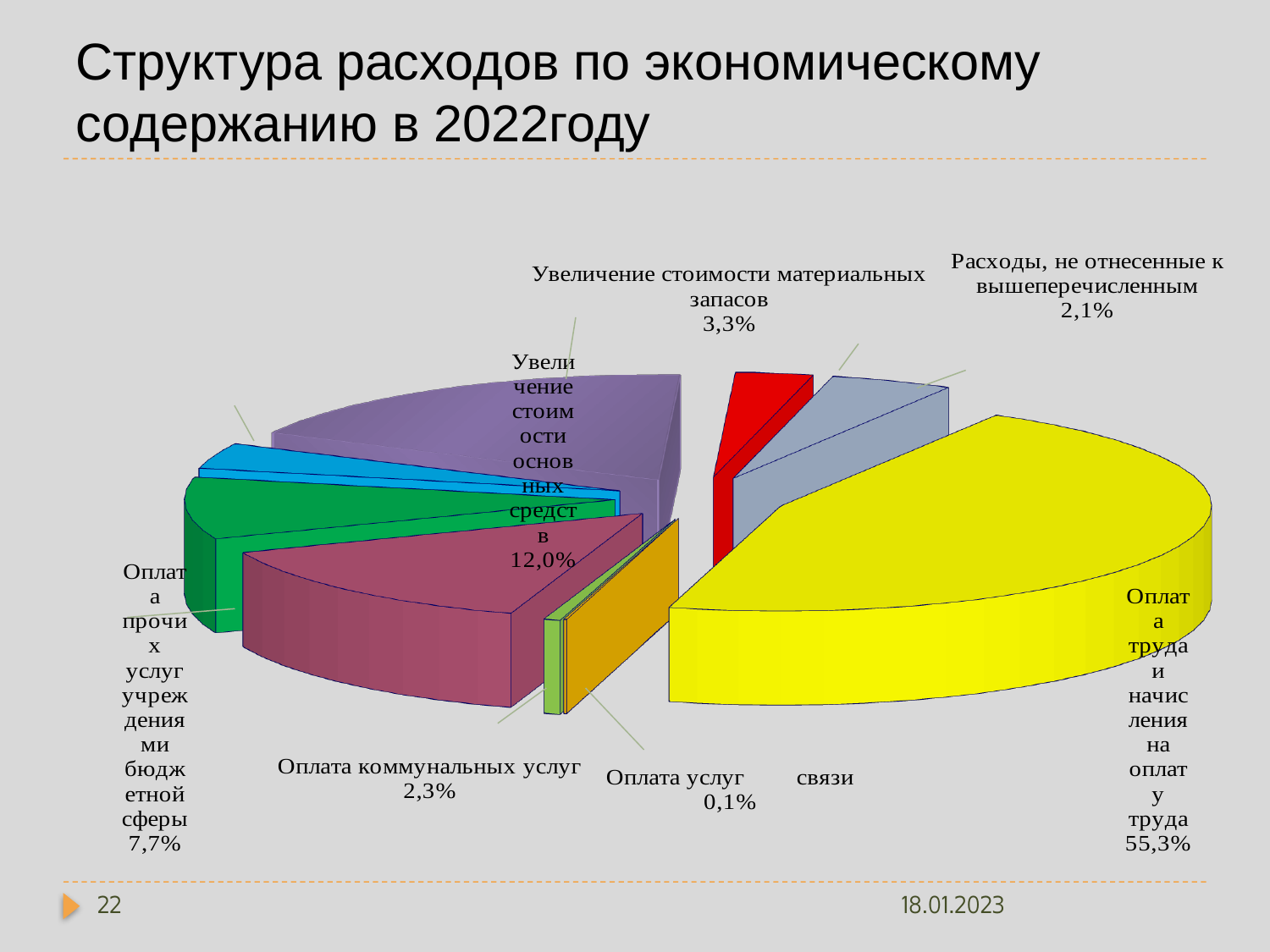

# Структура расходов по экономическому содержанию в 2022году

[unsupported chart]

22
18.01.2023